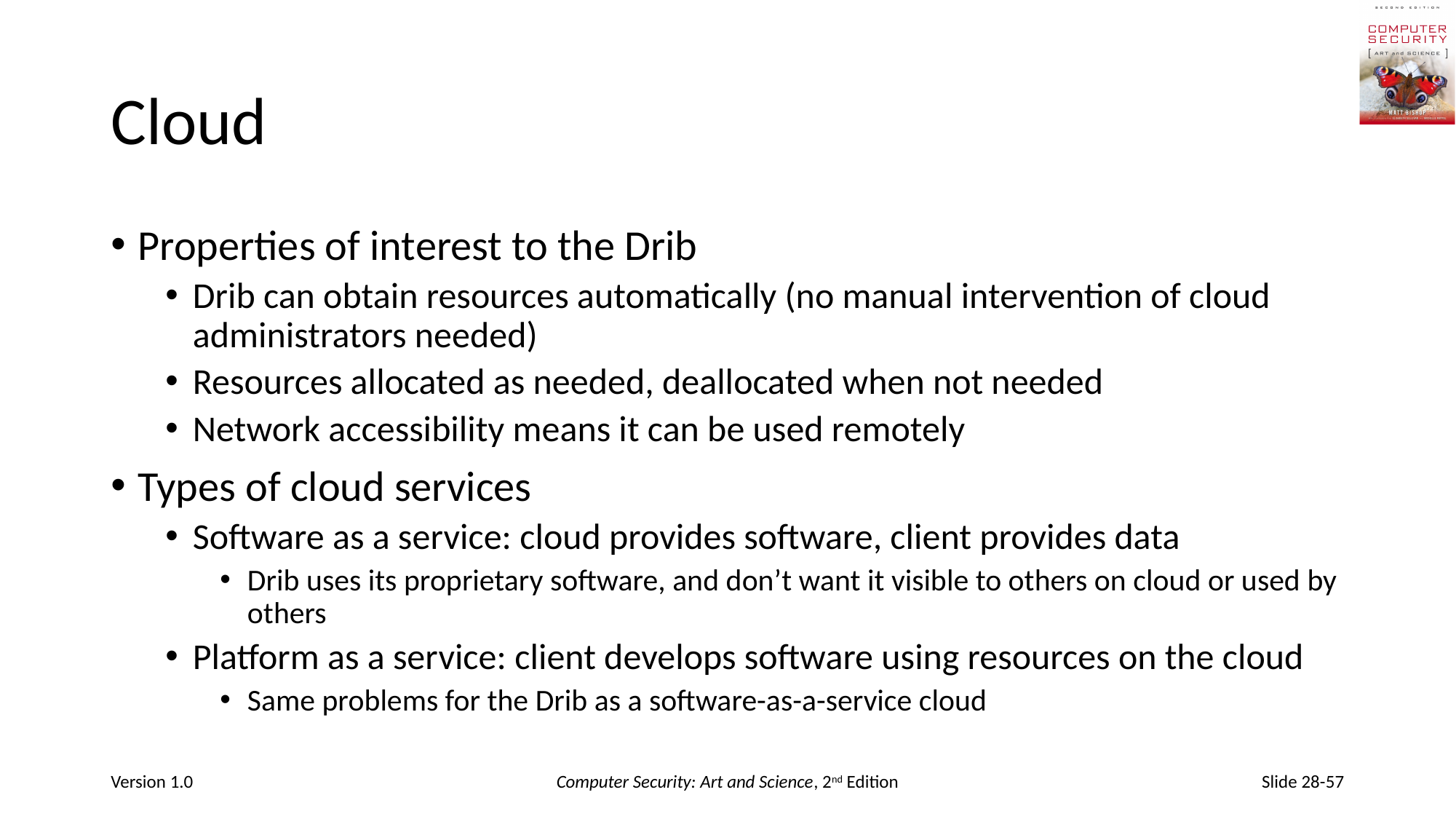

# Cloud
Properties of interest to the Drib
Drib can obtain resources automatically (no manual intervention of cloud administrators needed)
Resources allocated as needed, deallocated when not needed
Network accessibility means it can be used remotely
Types of cloud services
Software as a service: cloud provides software, client provides data
Drib uses its proprietary software, and don’t want it visible to others on cloud or used by others
Platform as a service: client develops software using resources on the cloud
Same problems for the Drib as a software-as-a-service cloud
Version 1.0
Computer Security: Art and Science, 2nd Edition
Slide 28-57